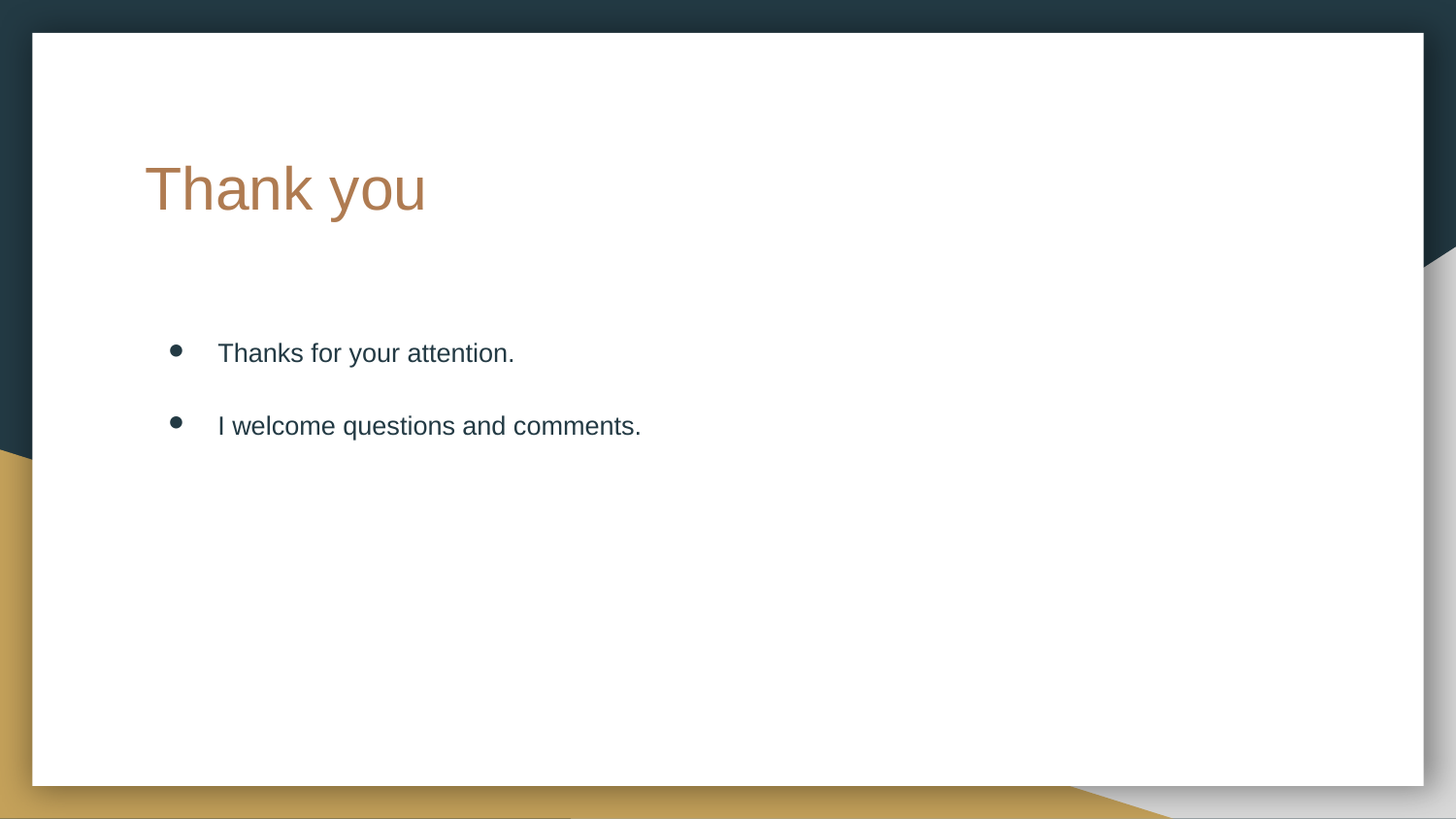

# Thank you
Thanks for your attention.

I welcome questions and comments.